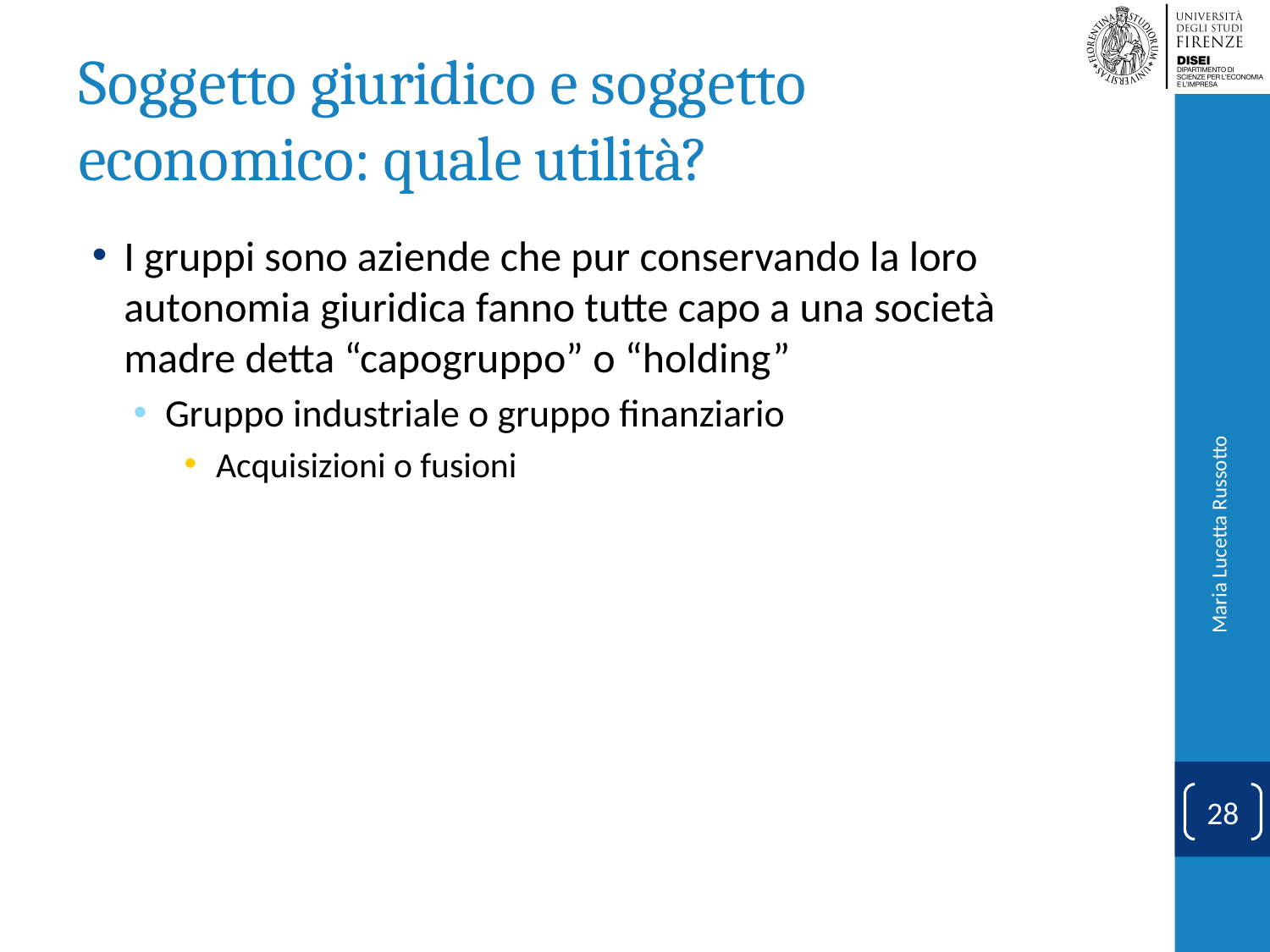

# Soggetto giuridico e soggetto economico: quale utilità?
I gruppi sono aziende che pur conservando la loro autonomia giuridica fanno tutte capo a una società madre detta “capogruppo” o “holding”
Gruppo industriale o gruppo finanziario
Acquisizioni o fusioni

Maria Lucetta Russotto
28